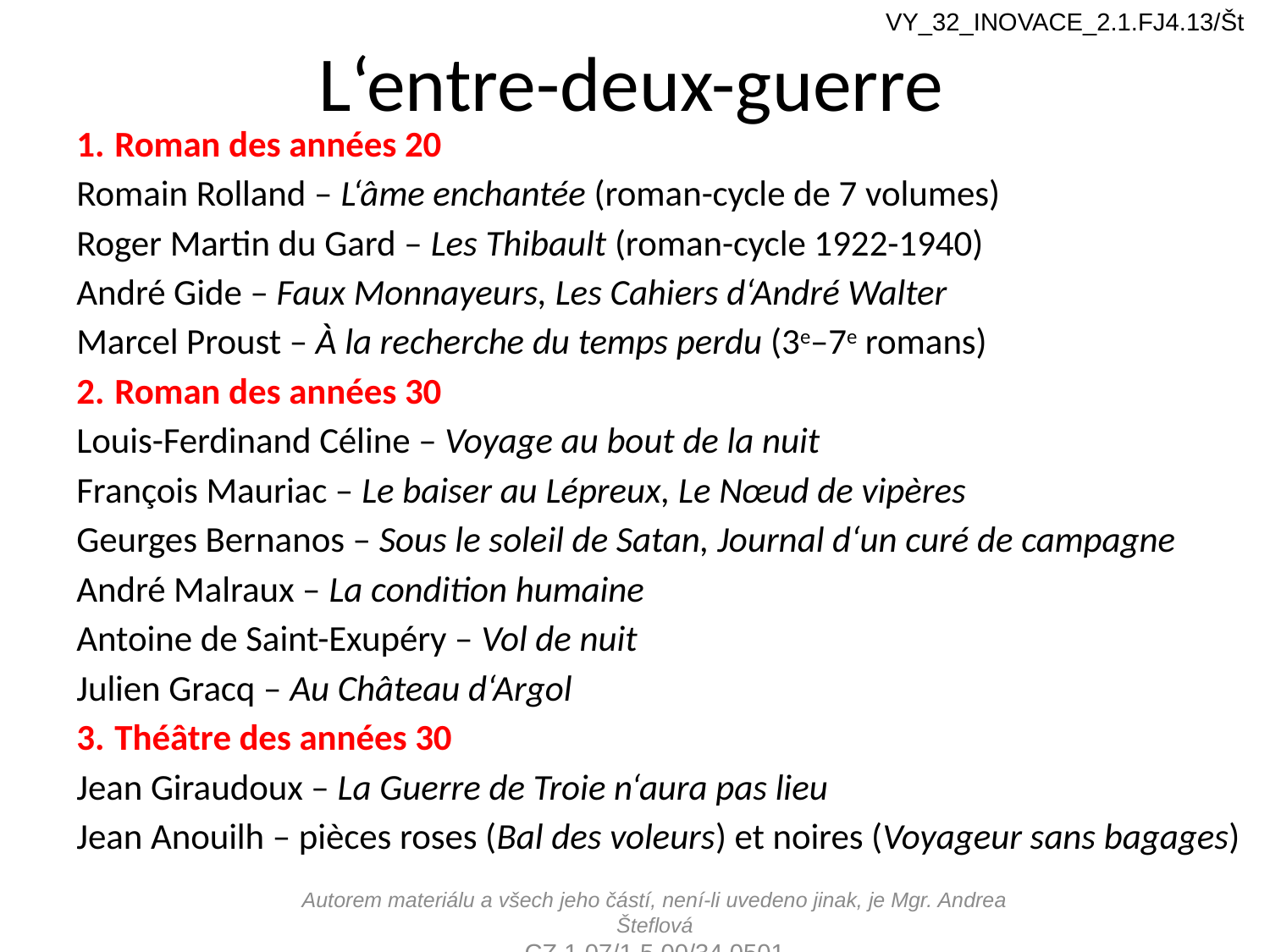

VY_32_INOVACE_2.1.FJ4.13/Št
# L‘entre-deux-guerre
Roman des années 20
Romain Rolland – L‘âme enchantée (roman-cycle de 7 volumes)
Roger Martin du Gard – Les Thibault (roman-cycle 1922-1940)
André Gide – Faux Monnayeurs, Les Cahiers d‘André Walter
Marcel Proust – À la recherche du temps perdu (3e–7e romans)
Roman des années 30
Louis-Ferdinand Céline – Voyage au bout de la nuit
François Mauriac – Le baiser au Lépreux, Le Nœud de vipères
Geurges Bernanos – Sous le soleil de Satan, Journal d‘un curé de campagne
André Malraux – La condition humaine
Antoine de Saint-Exupéry – Vol de nuit
Julien Gracq – Au Château d‘Argol
Théâtre des années 30
Jean Giraudoux – La Guerre de Troie n‘aura pas lieu
Jean Anouilh – pièces roses (Bal des voleurs) et noires (Voyageur sans bagages)

Autorem materiálu a všech jeho částí, není-li uvedeno jinak, je Mgr. Andrea Šteflová
CZ.1.07/1.5.00/34.0501